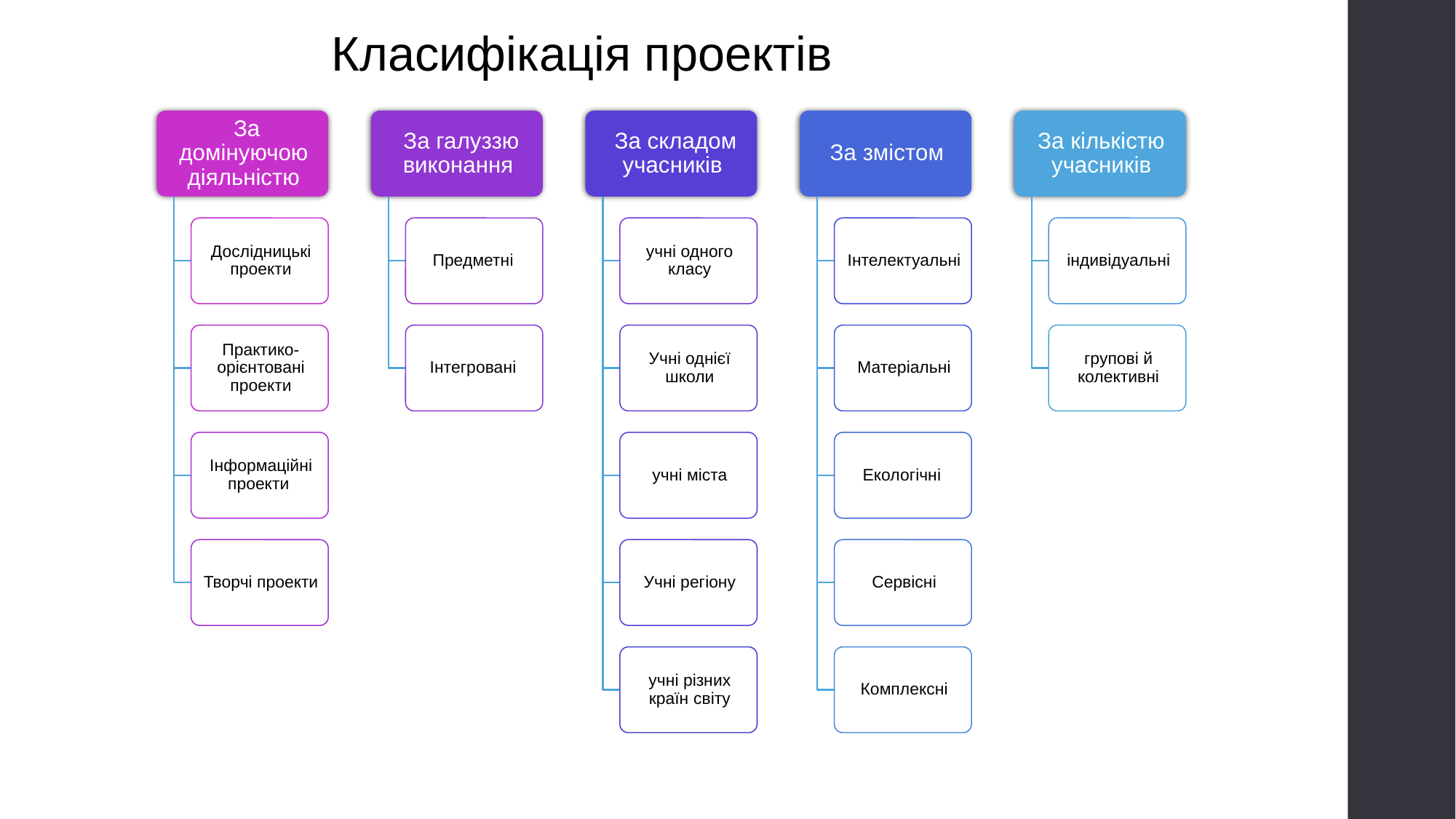

Класифікація проектів
 За домінуючою діяльністю
Дослідницькі проекти
Практико-орієнтовані проекти
Інформаційні проекти
Творчі проекти
 За галуззю виконання
Предметні
Інтегровані
 За складом учасників
учні одного класу
Учні однієї школи
учні міста
Учні регіону
учні різних країн світу
За змістом
Інтелектуальні
Матеріальні
Екологічні
Сервісні
 Комплексні
За кількістю учасників
індивідуальні
групові й колективні